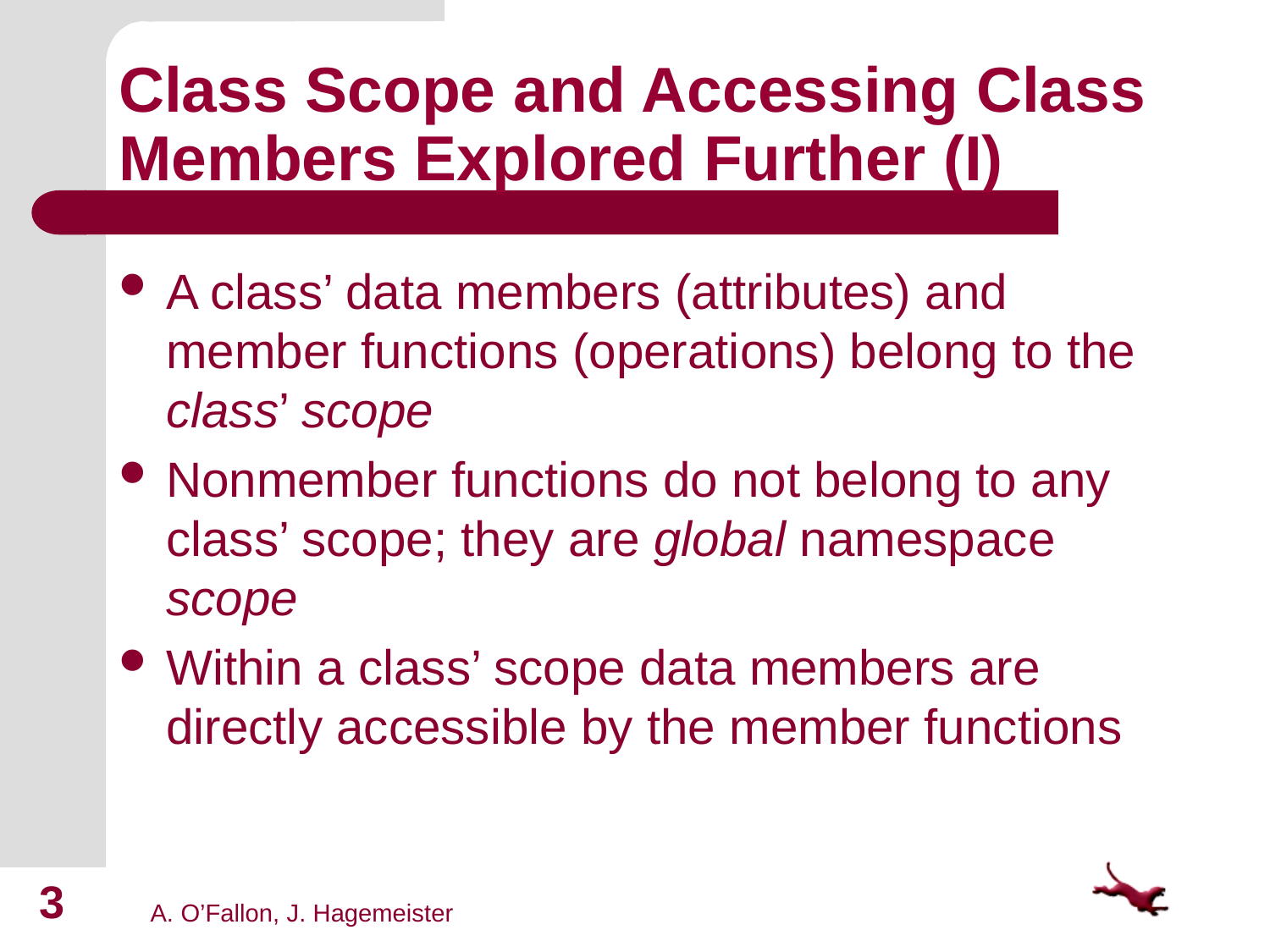

# Class Scope and Accessing Class Members Explored Further (I)
A class’ data members (attributes) and member functions (operations) belong to the class’ scope
Nonmember functions do not belong to any class’ scope; they are global namespace scope
Within a class’ scope data members are directly accessible by the member functions

3
A. O’Fallon, J. Hagemeister